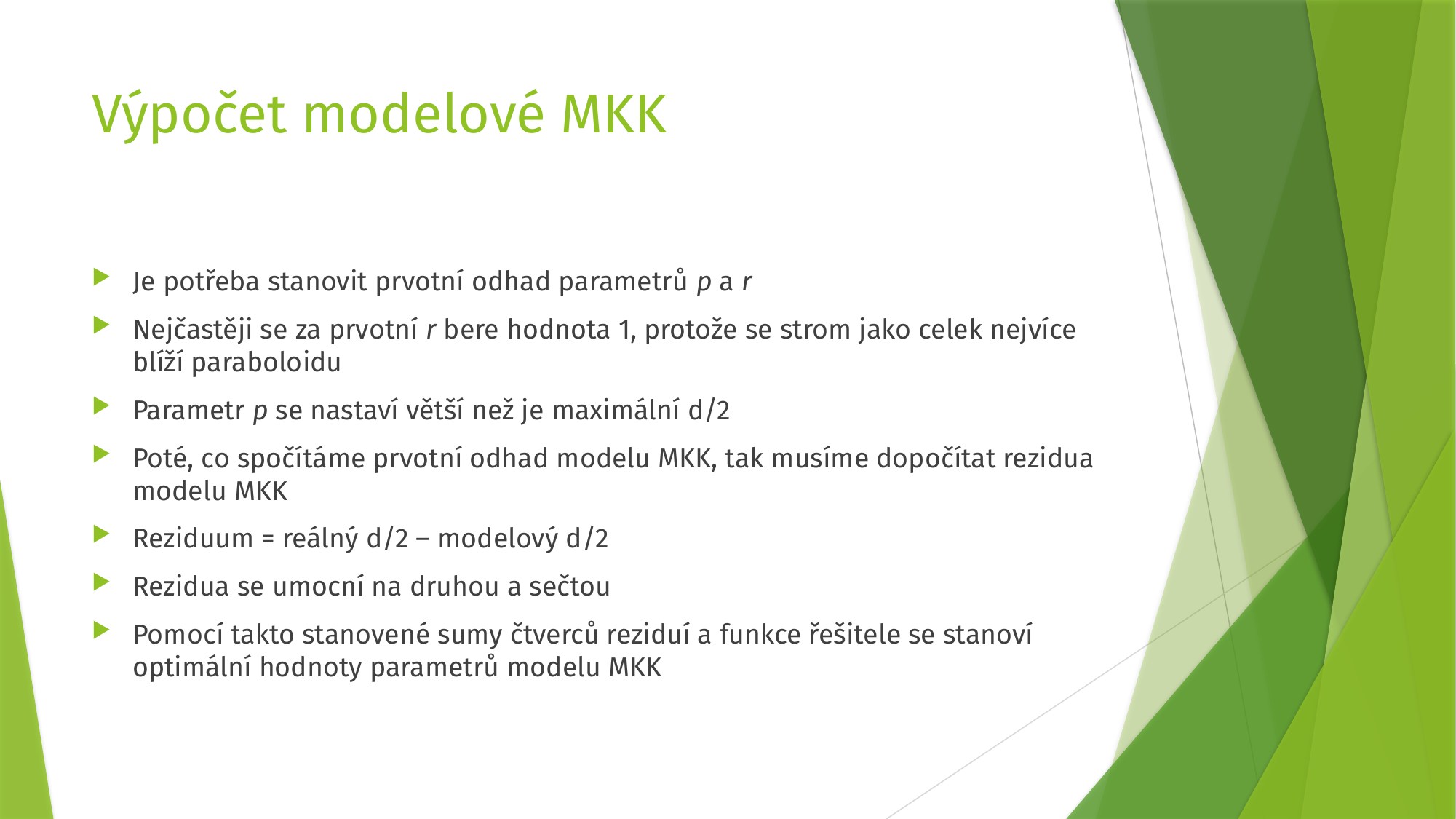

# Výpočet modelové MKK
Je potřeba stanovit prvotní odhad parametrů p a r
Nejčastěji se za prvotní r bere hodnota 1, protože se strom jako celek nejvíce blíží paraboloidu
Parametr p se nastaví větší než je maximální d/2
Poté, co spočítáme prvotní odhad modelu MKK, tak musíme dopočítat rezidua modelu MKK
Reziduum = reálný d/2 – modelový d/2
Rezidua se umocní na druhou a sečtou
Pomocí takto stanovené sumy čtverců reziduí a funkce řešitele se stanoví optimální hodnoty parametrů modelu MKK